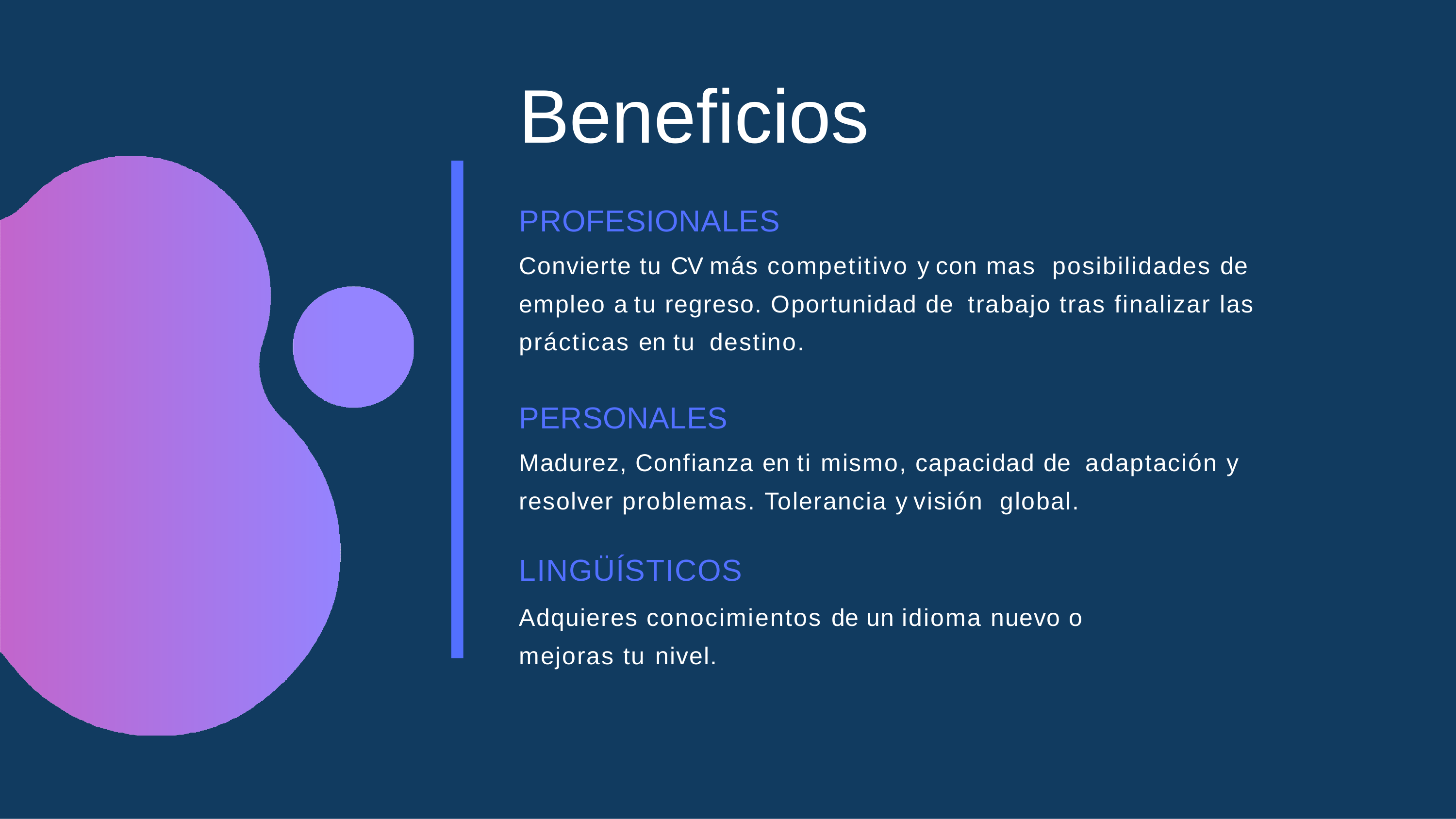

# Beneficios

PROFESIONALES
Convierte tu CV más competitivo y con mas  posibilidades de empleo a tu regreso. Oportunidad de  trabajo tras finalizar las prácticas en tu destino.

PERSONALES
Madurez, Confianza en ti mismo, capacidad de  adaptación y resolver problemas. Tolerancia y visión  global.

LINGÜÍSTICOS
Adquieres conocimientos de un idioma nuevo o  mejoras tu nivel.